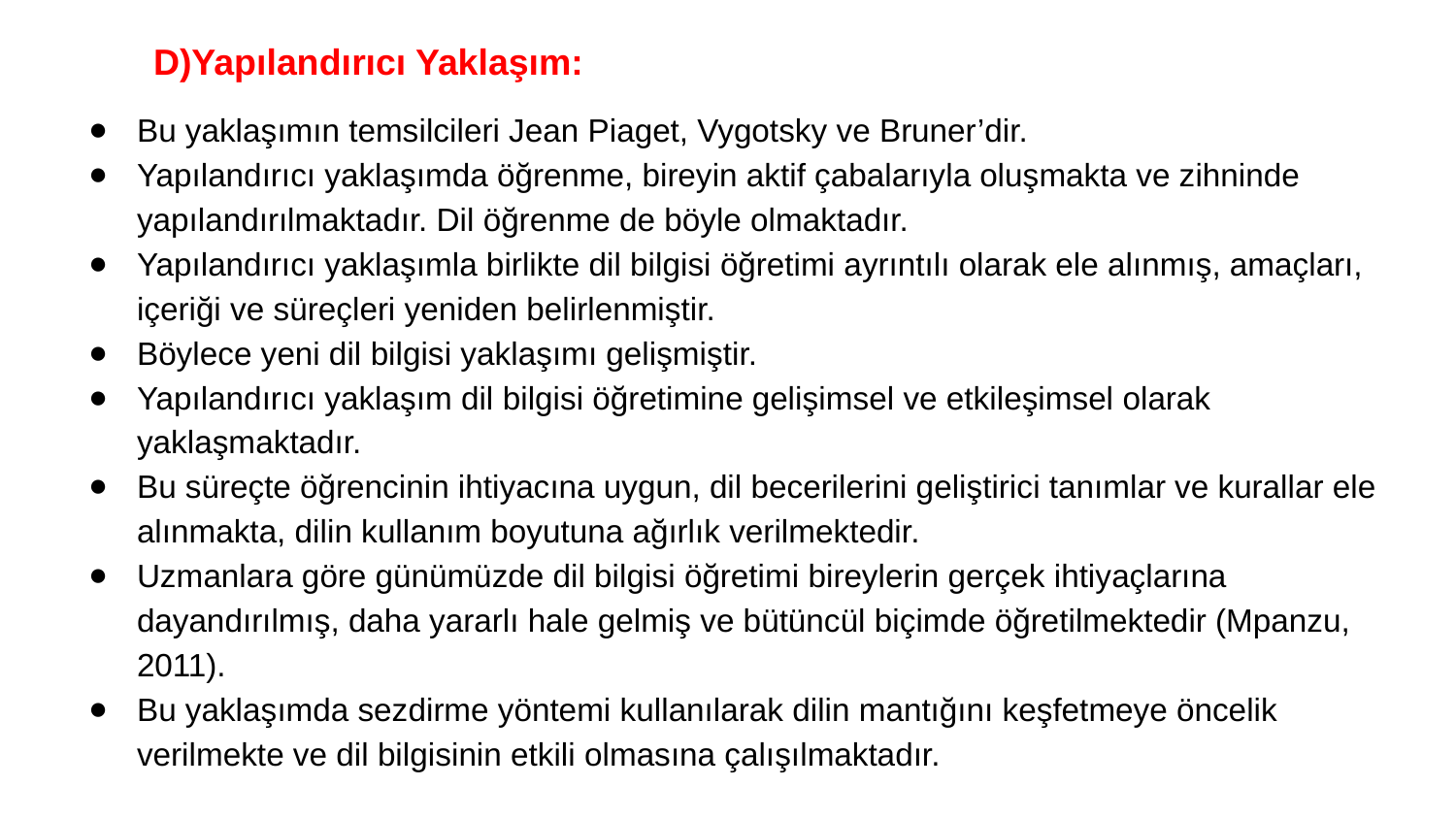

# D)Yapılandırıcı Yaklaşım:
Bu yaklaşımın temsilcileri Jean Piaget, Vygotsky ve Bruner’dir.
Yapılandırıcı yaklaşımda öğrenme, bireyin aktif çabalarıyla oluşmakta ve zihninde yapılandırılmaktadır. Dil öğrenme de böyle olmaktadır.
Yapılandırıcı yaklaşımla birlikte dil bilgisi öğretimi ayrıntılı olarak ele alınmış, amaçları, içeriği ve süreçleri yeniden belirlenmiştir.
Böylece yeni dil bilgisi yaklaşımı gelişmiştir.
Yapılandırıcı yaklaşım dil bilgisi öğretimine gelişimsel ve etkileşimsel olarak yaklaşmaktadır.
Bu süreçte öğrencinin ihtiyacına uygun, dil becerilerini geliştirici tanımlar ve kurallar ele alınmakta, dilin kullanım boyutuna ağırlık verilmektedir.
Uzmanlara göre günümüzde dil bilgisi öğretimi bireylerin gerçek ihtiyaçlarına dayandırılmış, daha yararlı hale gelmiş ve bütüncül biçimde öğretilmektedir (Mpanzu, 2011).
Bu yaklaşımda sezdirme yöntemi kullanılarak dilin mantığını keşfetmeye öncelik verilmekte ve dil bilgisinin etkili olmasına çalışılmaktadır.